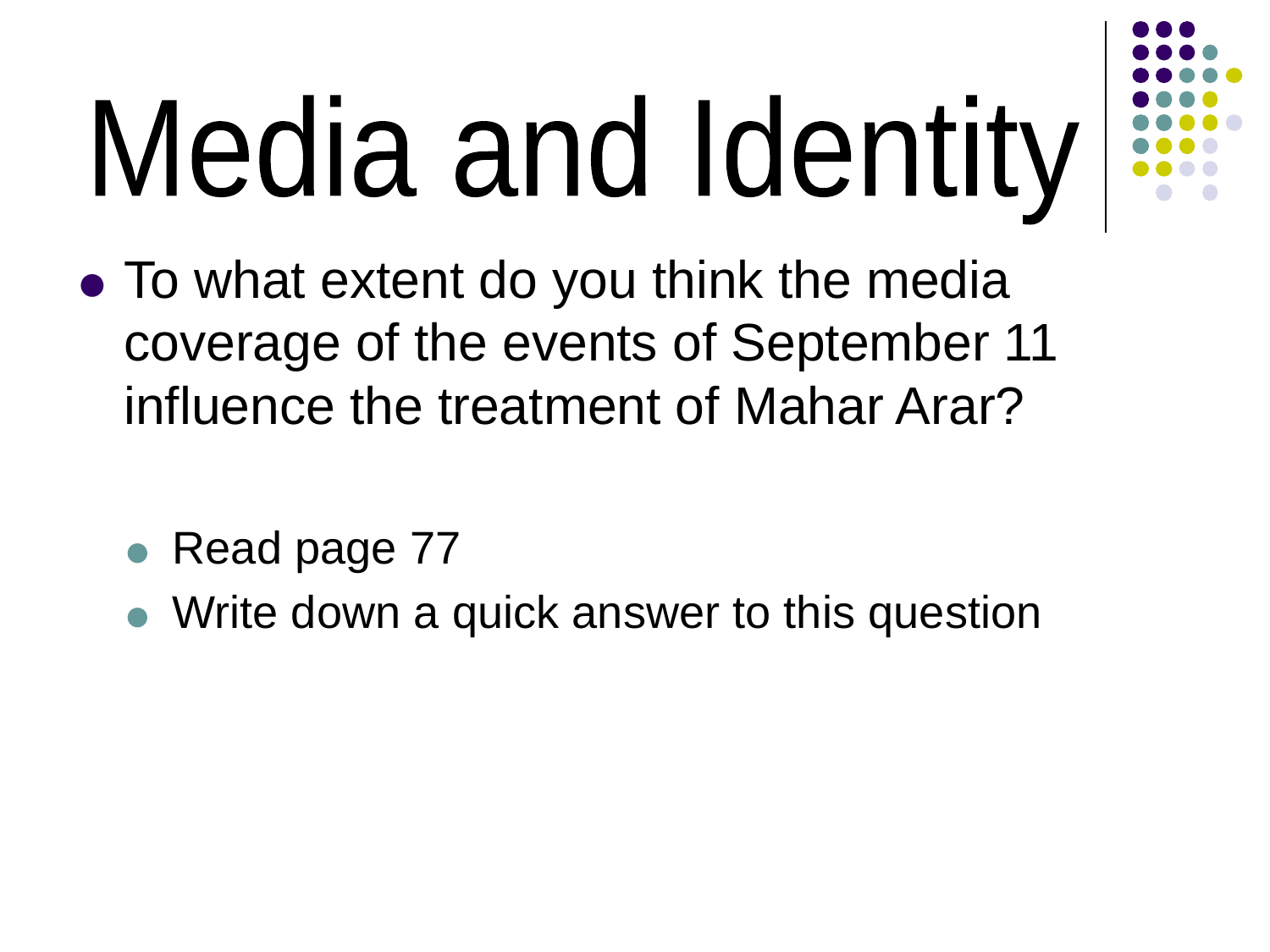

Media and Identity
To what extent do you think the media coverage of the events of September 11 influence the treatment of Mahar Arar?

Read page 77
Write down a quick answer to this question